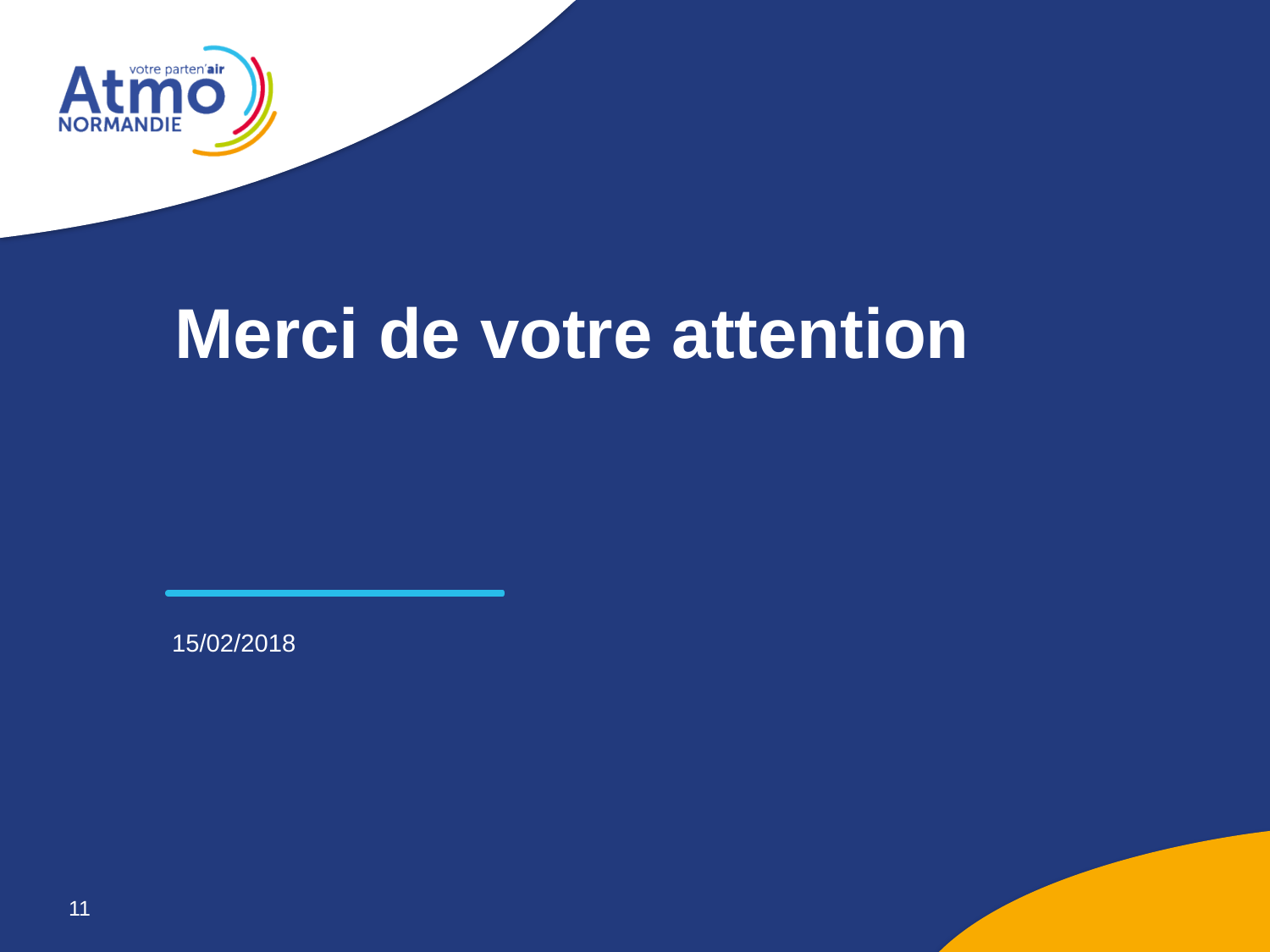

# Merci de votre attention
15/02/2018
11